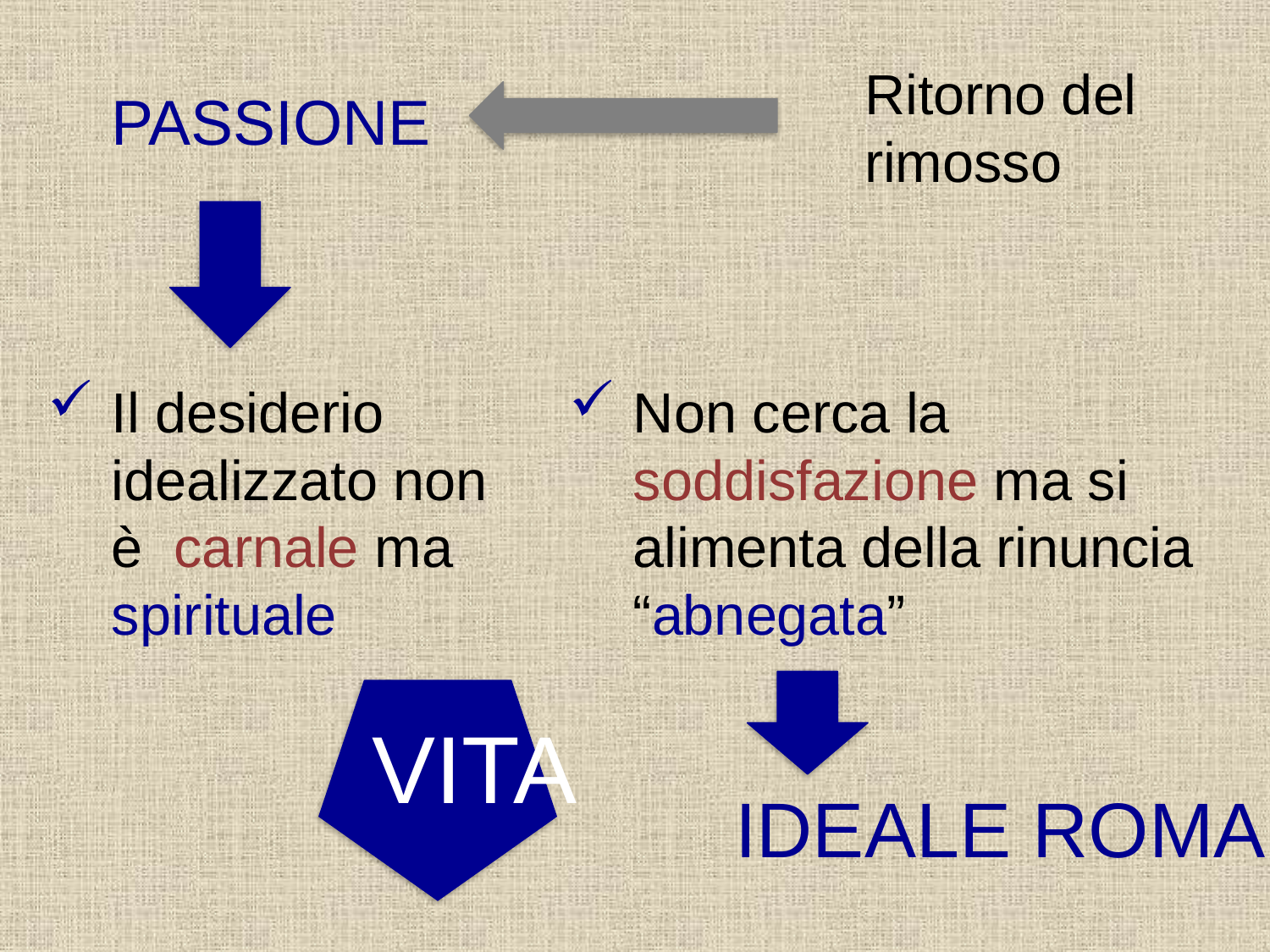

Ritorno del rimosso
PASSIONE

Il desiderio idealizzato non è  carnale ma spirituale
Non cerca la soddisfazione ma si alimenta della rinuncia “abnegata”

VITA
IDEALE ROMANTICO